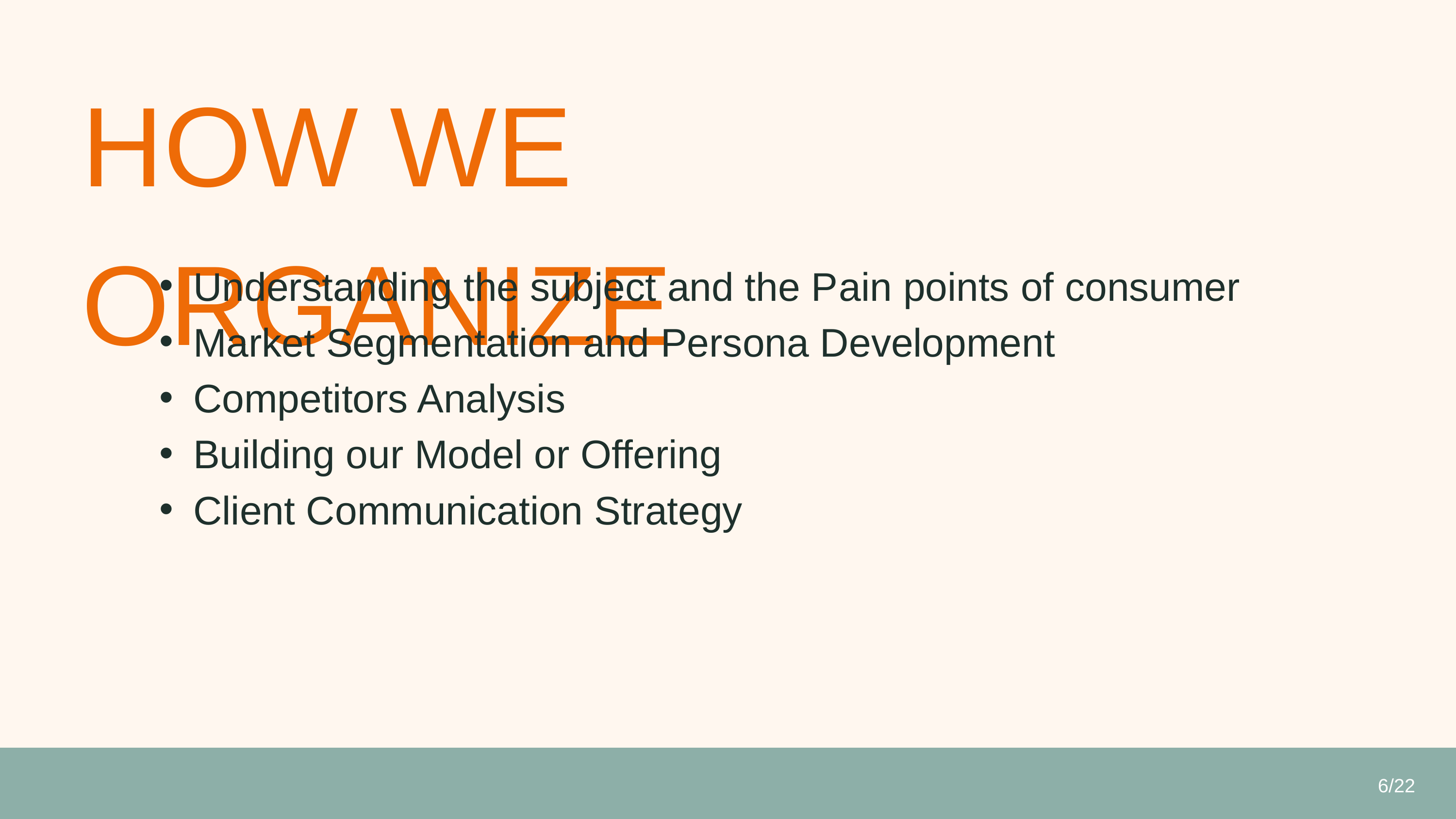

HOW WE ORGANIZE
Understanding the subject and the Pain points of consumer
Market Segmentation and Persona Development
Competitors Analysis
Building our Model or Offering
Client Communication Strategy

6/22